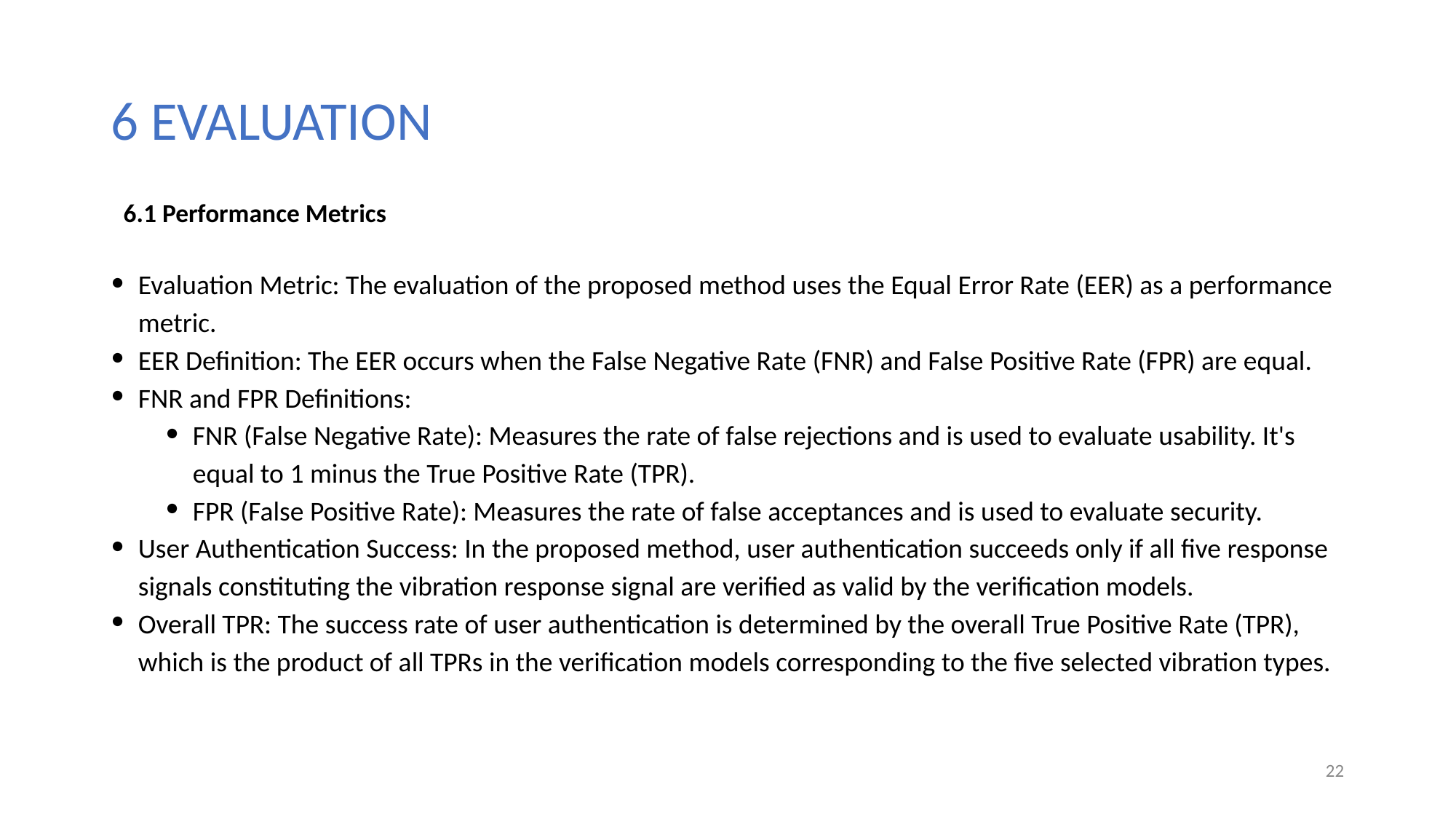

# 6 EVALUATION
6.1 Performance Metrics
Evaluation Metric: The evaluation of the proposed method uses the Equal Error Rate (EER) as a performance metric.
EER Definition: The EER occurs when the False Negative Rate (FNR) and False Positive Rate (FPR) are equal.
FNR and FPR Definitions:
FNR (False Negative Rate): Measures the rate of false rejections and is used to evaluate usability. It's equal to 1 minus the True Positive Rate (TPR).
FPR (False Positive Rate): Measures the rate of false acceptances and is used to evaluate security.
User Authentication Success: In the proposed method, user authentication succeeds only if all five response signals constituting the vibration response signal are verified as valid by the verification models.
Overall TPR: The success rate of user authentication is determined by the overall True Positive Rate (TPR), which is the product of all TPRs in the verification models corresponding to the five selected vibration types.

22